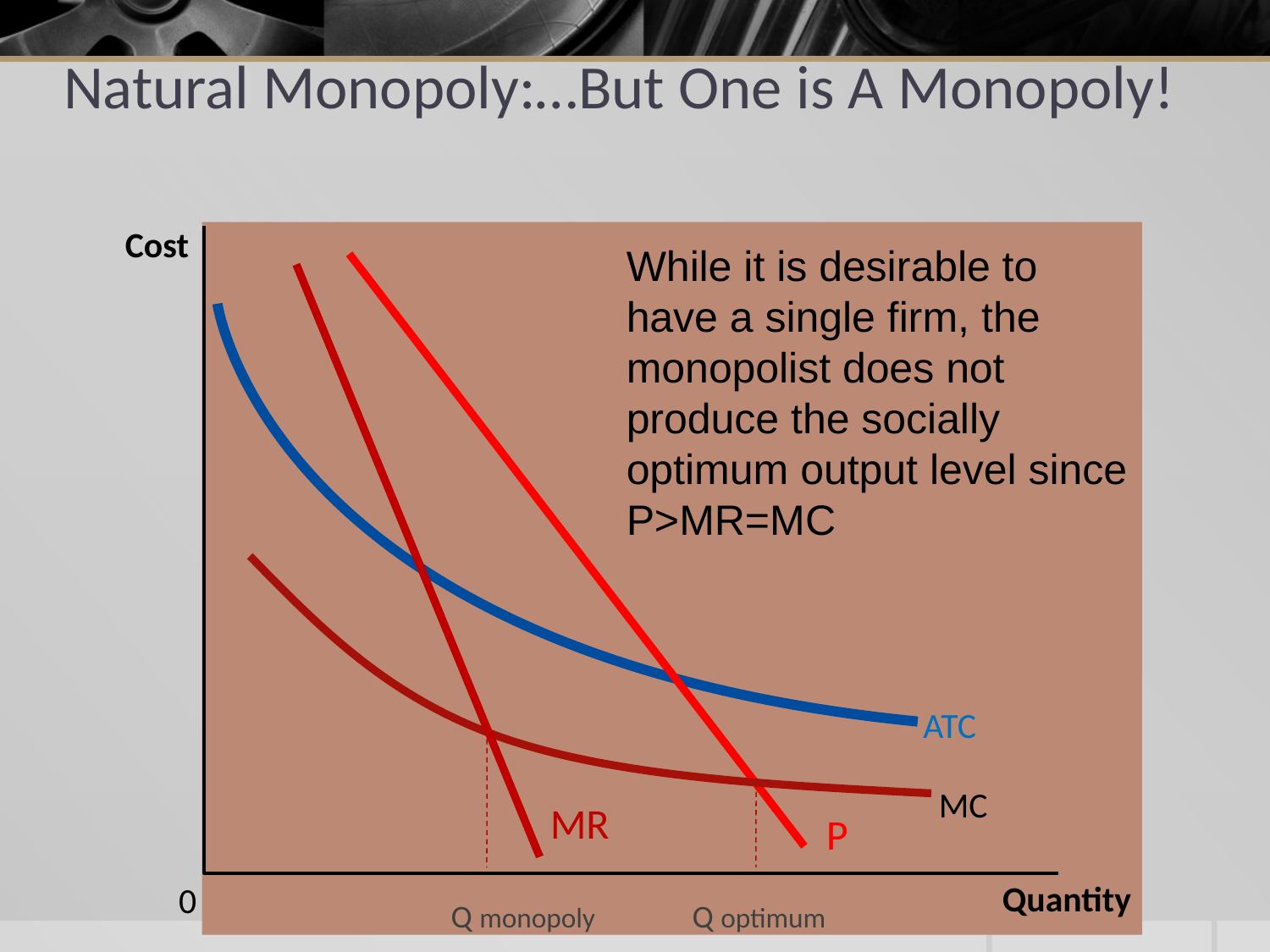

# Natural Monopoly:…But One is A Monopoly!

Cost

While it is desirable to have a single firm, the monopolist does not produce the socially optimum output level since P>MR=MC

ATC

MC
MR
P
Quantity
0
Q optimum
Q monopoly